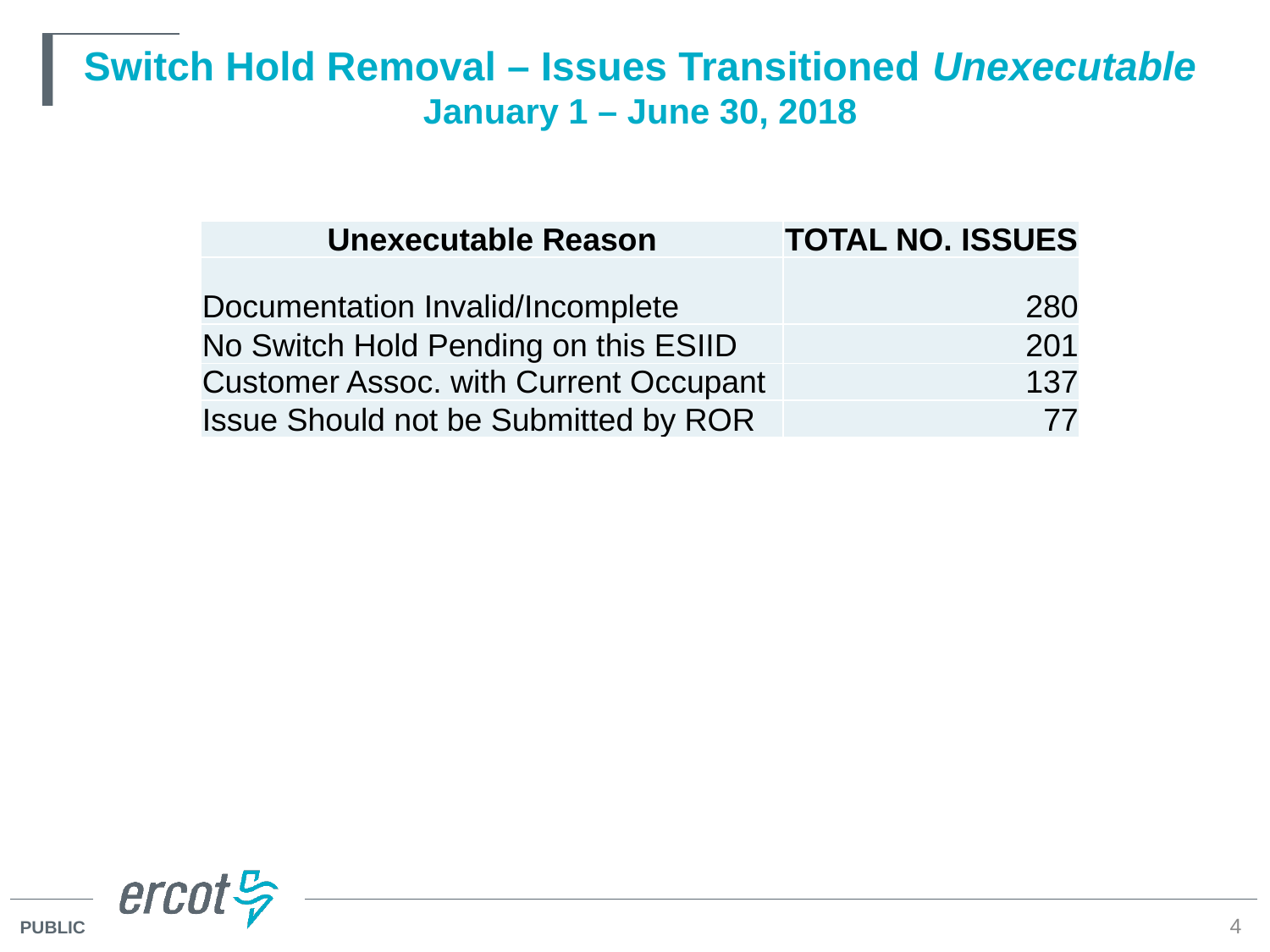

# Switch Hold Removal – Issues Transitioned Unexecutable January 1 – June 30, 2018
| Unexecutable Reason | TOTAL NO. ISSUES |
| --- | --- |
| Documentation Invalid/Incomplete | 280 |
| No Switch Hold Pending on this ESIID | 201 |
| Customer Assoc. with Current Occupant | 137 |
| Issue Should not be Submitted by ROR | 77 |
4